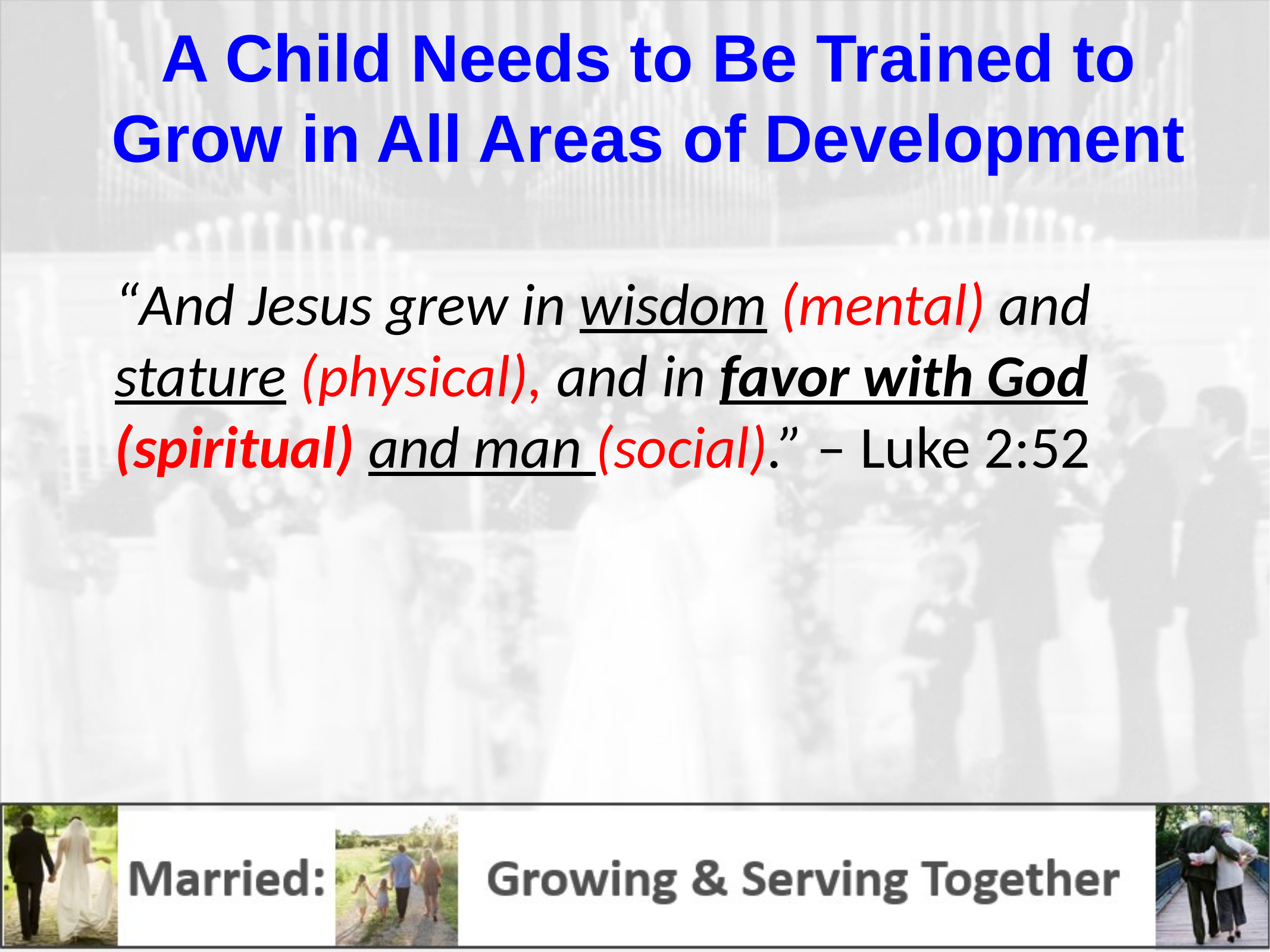

A Child Needs to Be Trained to Grow in All Areas of Development
“And Jesus grew in wisdom (mental) and stature (physical), and in favor with God (spiritual) and man (social).” – Luke 2:52